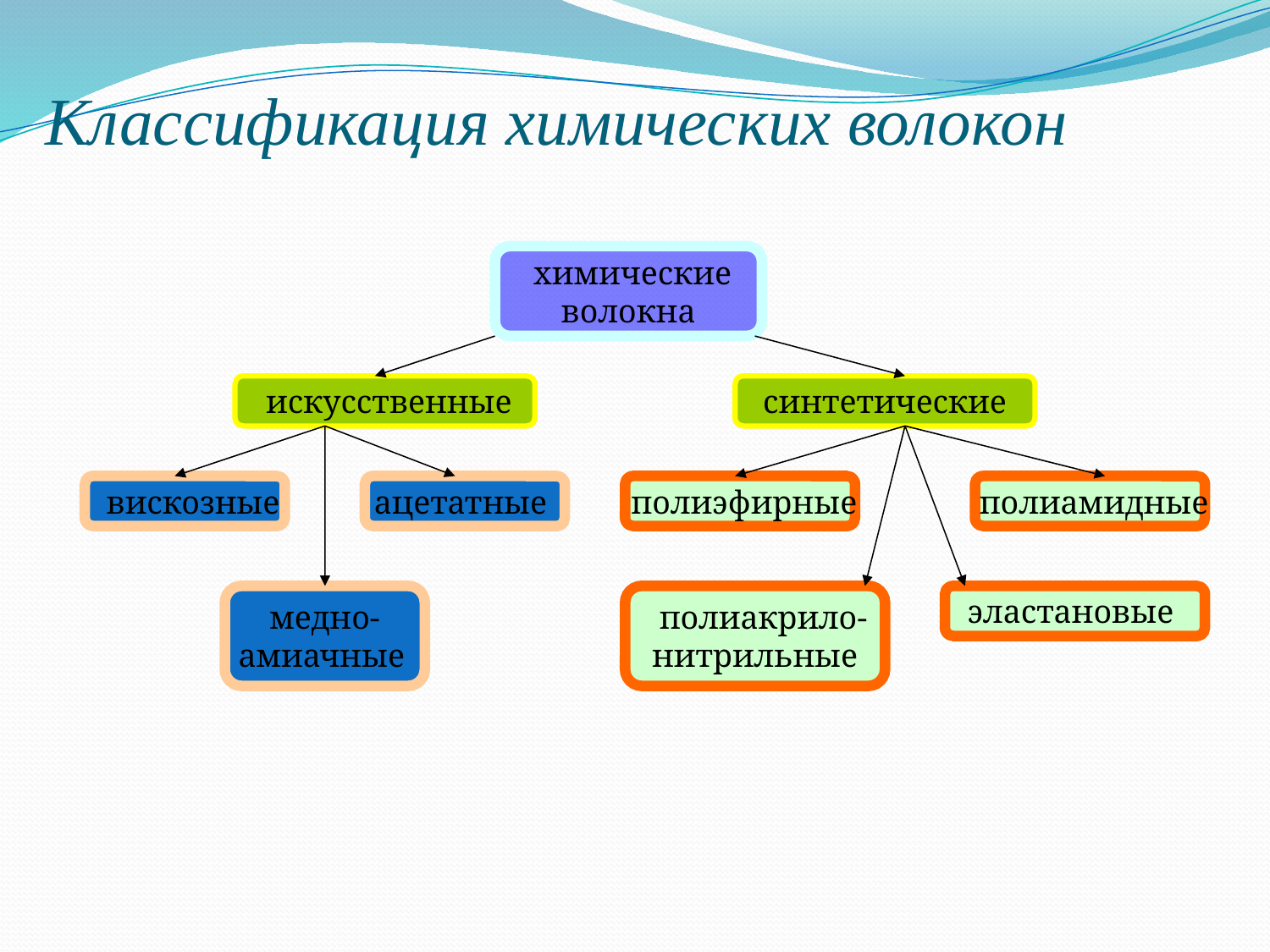

Классификация химических волокон
 химические
волокна

 искусственные
синтетические

  вискозные
ацетатные
 полиэфирные
 полиамидные
медно-
амиачные
  полиакрило-
нитрильные
эластановые